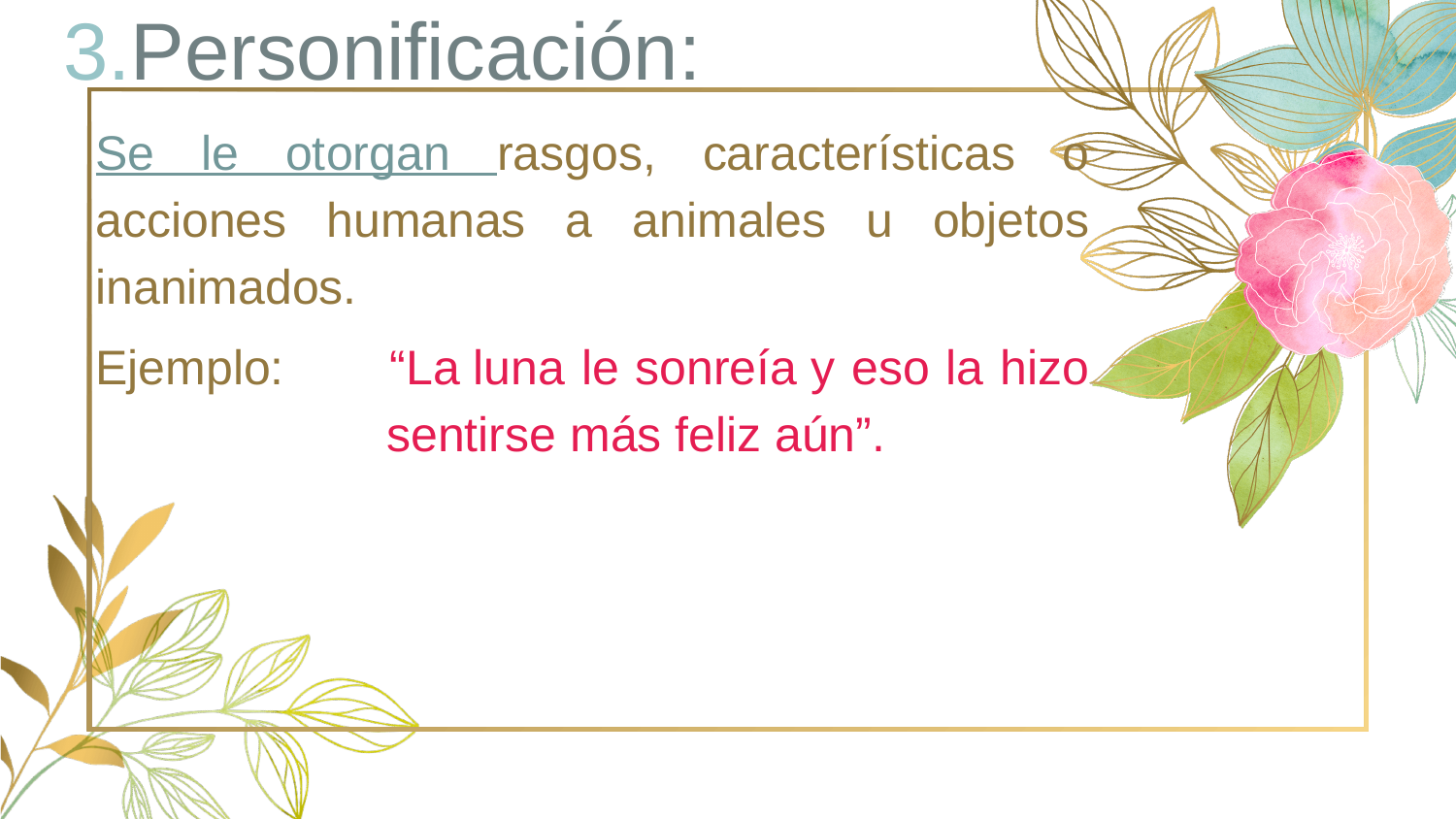

# 3.Personificación:
Se le otorgan rasgos, características o acciones humanas a animales u objetos inanimados.

Ejemplo: 	“La luna le sonreía y eso la hizo 		sentirse más feliz aún”.